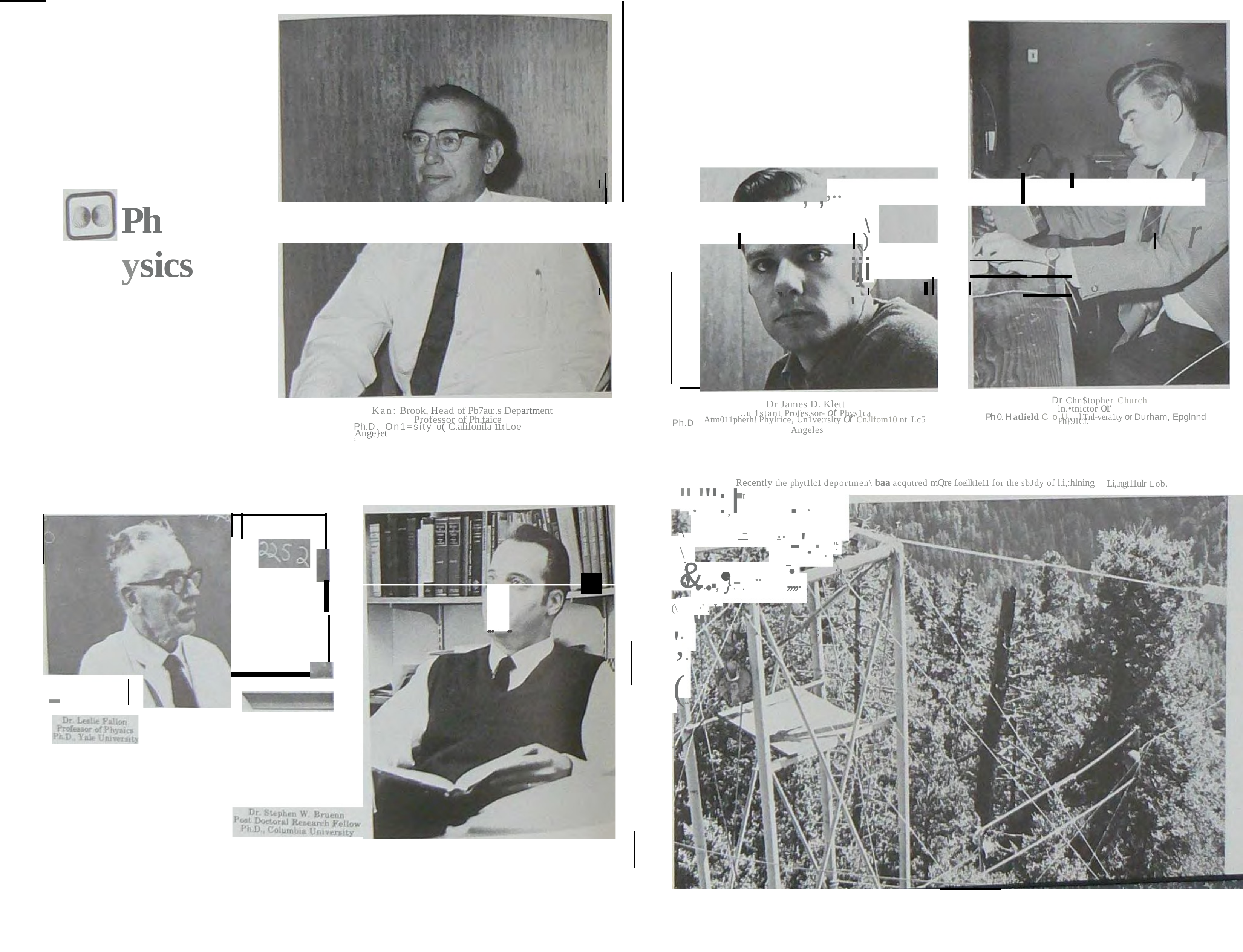

, ,,..
'r

Ph ysics

\
)

iji'

-·
"•

Dr Chn$topher Church
Dr James D. Klett
ln.•tnictor or Ph}'91Ci'.

Kan: Brook, Head of Pb7au:.s Department  Professor of Ph,faice
Ph.D	On1=sity o( C.alifonila 11.t Loe Ange}et
1
..u 1stant Profes.sor- ot Phys1ca
Atm011pherh! Phylrice, Un1ve:rslty or CnJlfom10 nt Lc5
Angeles
Ph 0. H atlield CoU l.Tnl-vera1ty or Durham, Epglnnd
Ph.D
".'":,I&...•.	.:,    '""
Recently the phyt1lc1 deportmen\ baa acqutred mQre f.oeillt1e11 for the sbJdy of l.i,:hlning ■t
Li,.ngt11ulr Lob.
.. .	-'...·.
..?

\'	\
 -		..
..
,
":-
,

.., }	-.	.	.
;
 		,,,,.
.,

.
...
"\

...-....

(\
',.(... '
t
·' .,I:
•

-